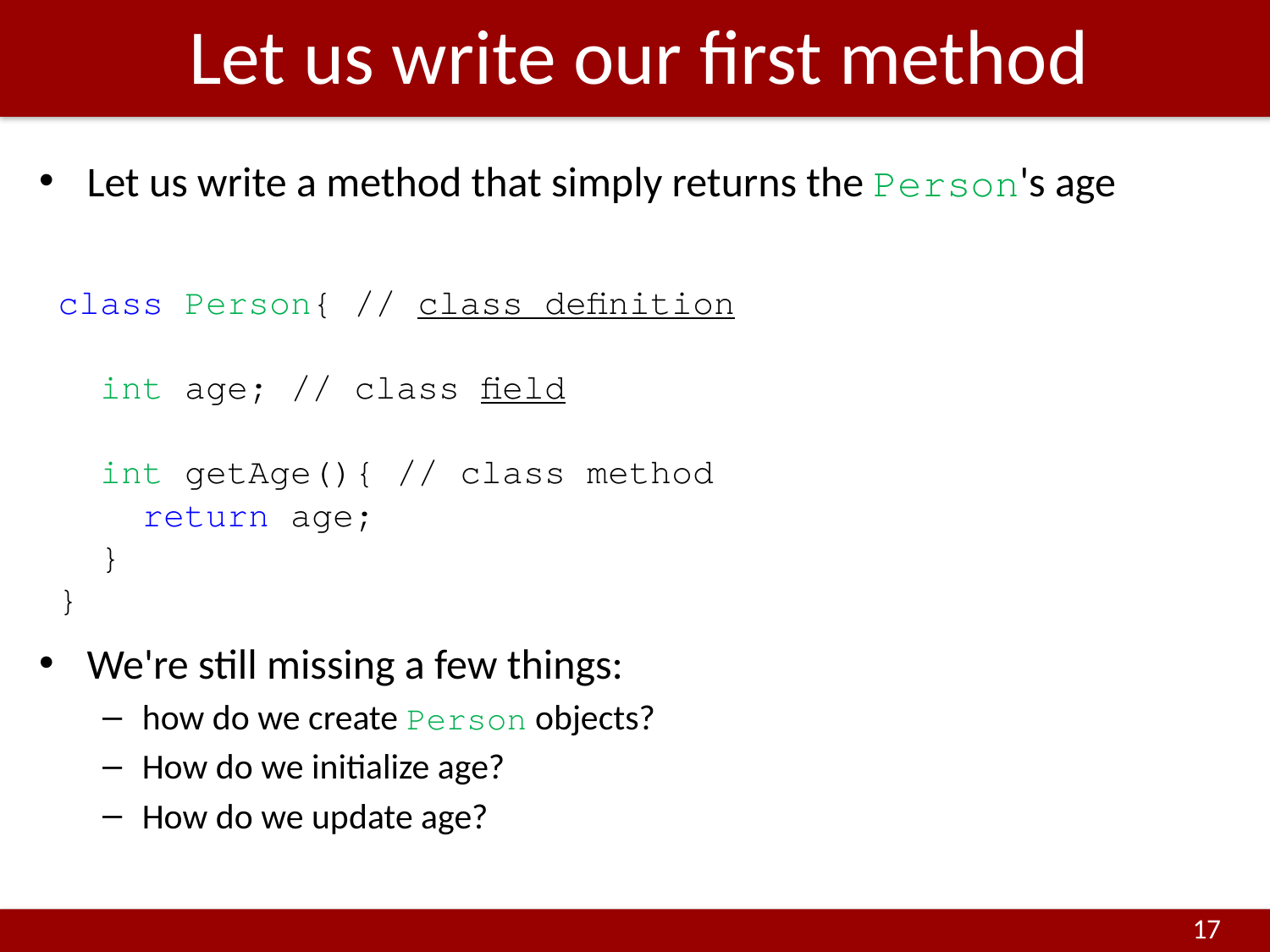

# Let us write our first method
Let us write a method that simply returns the Person's age

class Person{ // class definition

  int age; // class field

  int getAge(){ // class method
    return age;
  }
}
We're still missing a few things:
how do we create Person objects?
How do we initialize age?
How do we update age?